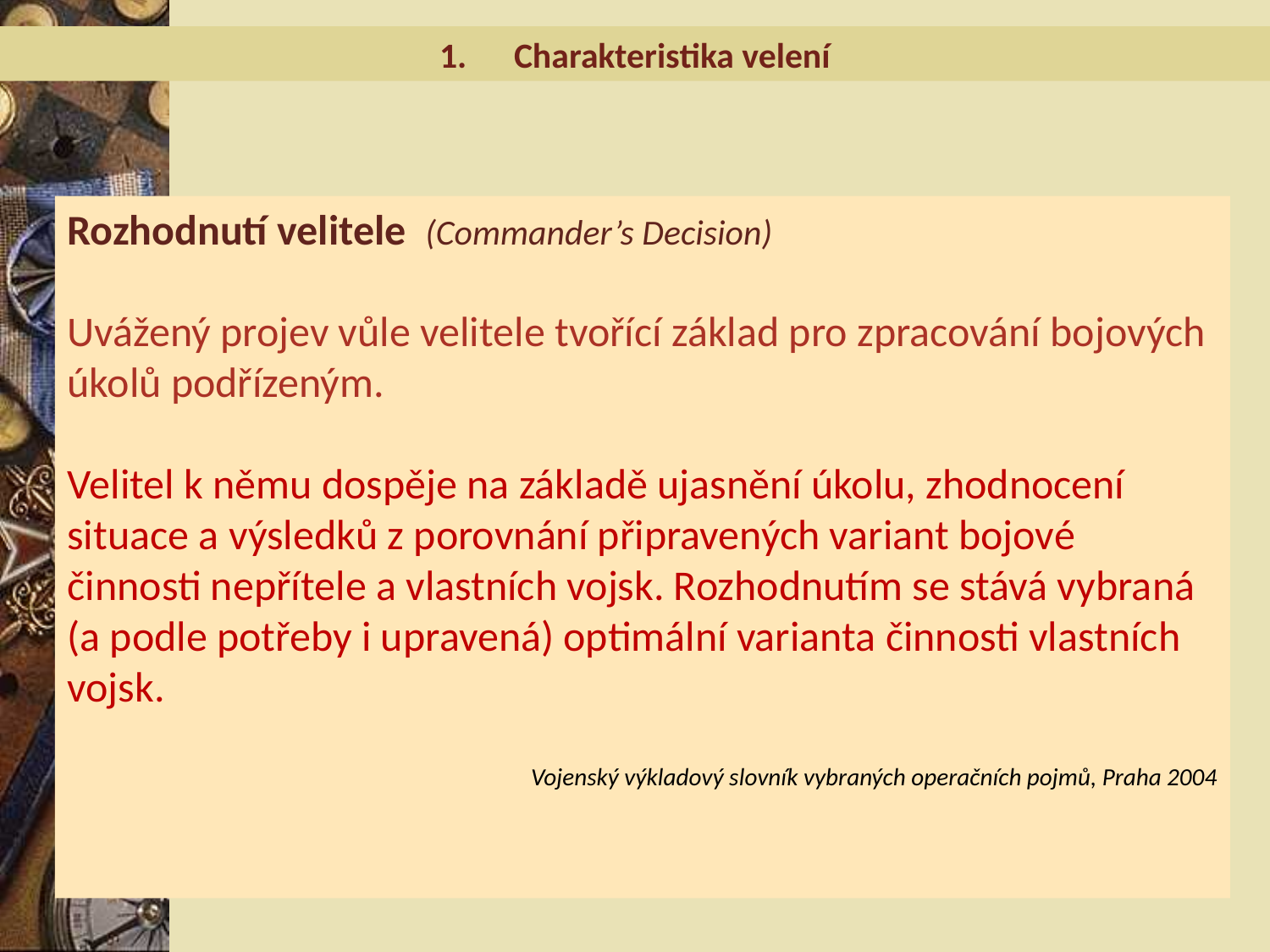

Charakteristika velení
Rozhodnutí velitele  (Commander’s Decision)

Uvážený projev vůle velitele tvořící základ pro zpracování bojových úkolů podřízeným.

Velitel k němu dospěje na základě ujasnění úkolu, zhodnocení situace a výsledků z porovnání připravených variant bojové činnosti nepřítele a vlastních vojsk. Rozhodnutím se stává vybraná (a podle potřeby i upravená) optimální varianta činnosti vlastních vojsk.

Vojenský výkladový slovník vybraných operačních pojmů, Praha 2004